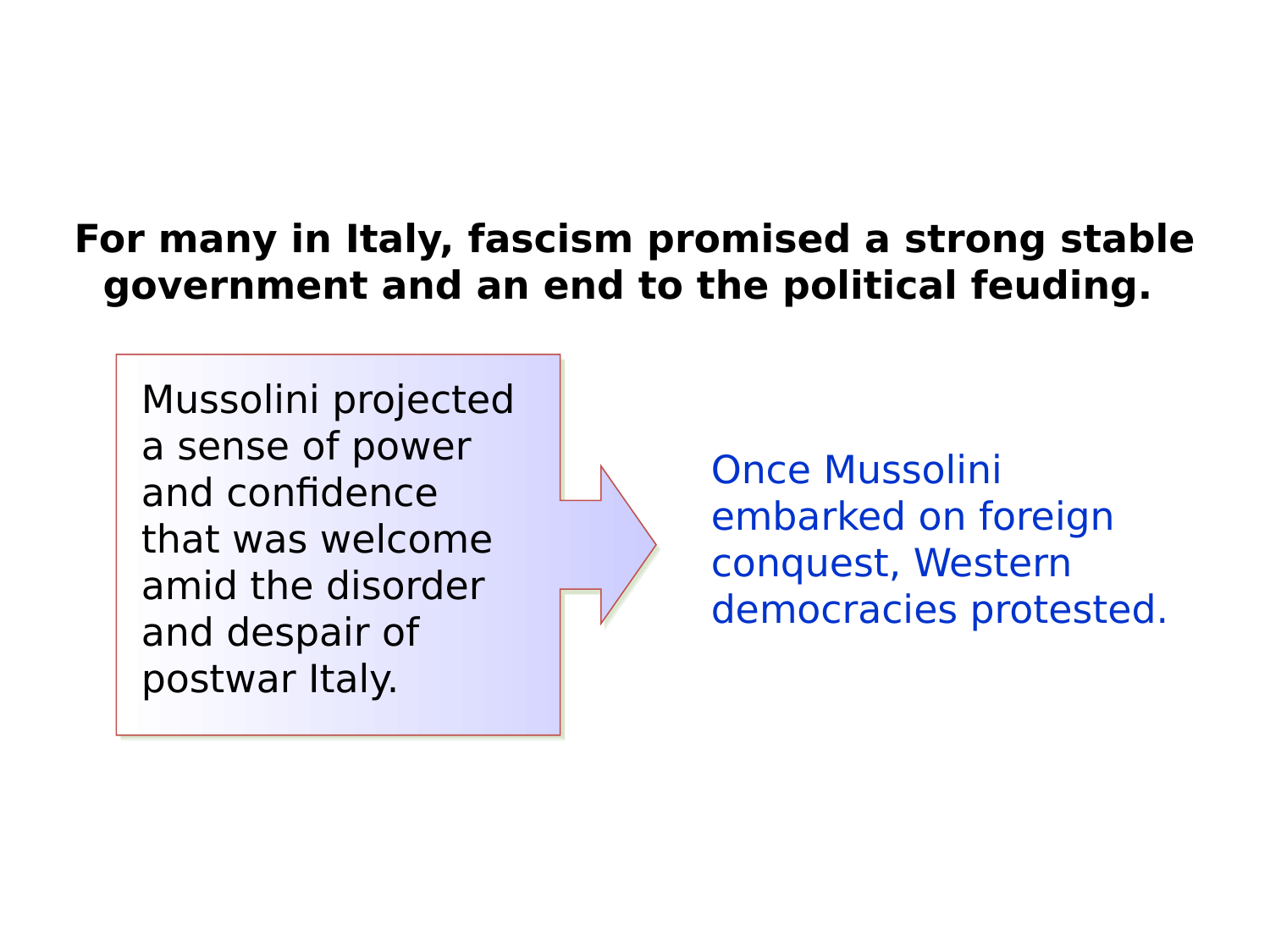

For many in Italy, fascism promised a strong stable government and an end to the political feuding.

Mussolini projected a sense of power and confidence
that was welcome amid the disorder and despair of postwar Italy.
Once Mussolini embarked on foreign conquest, Western democracies protested.